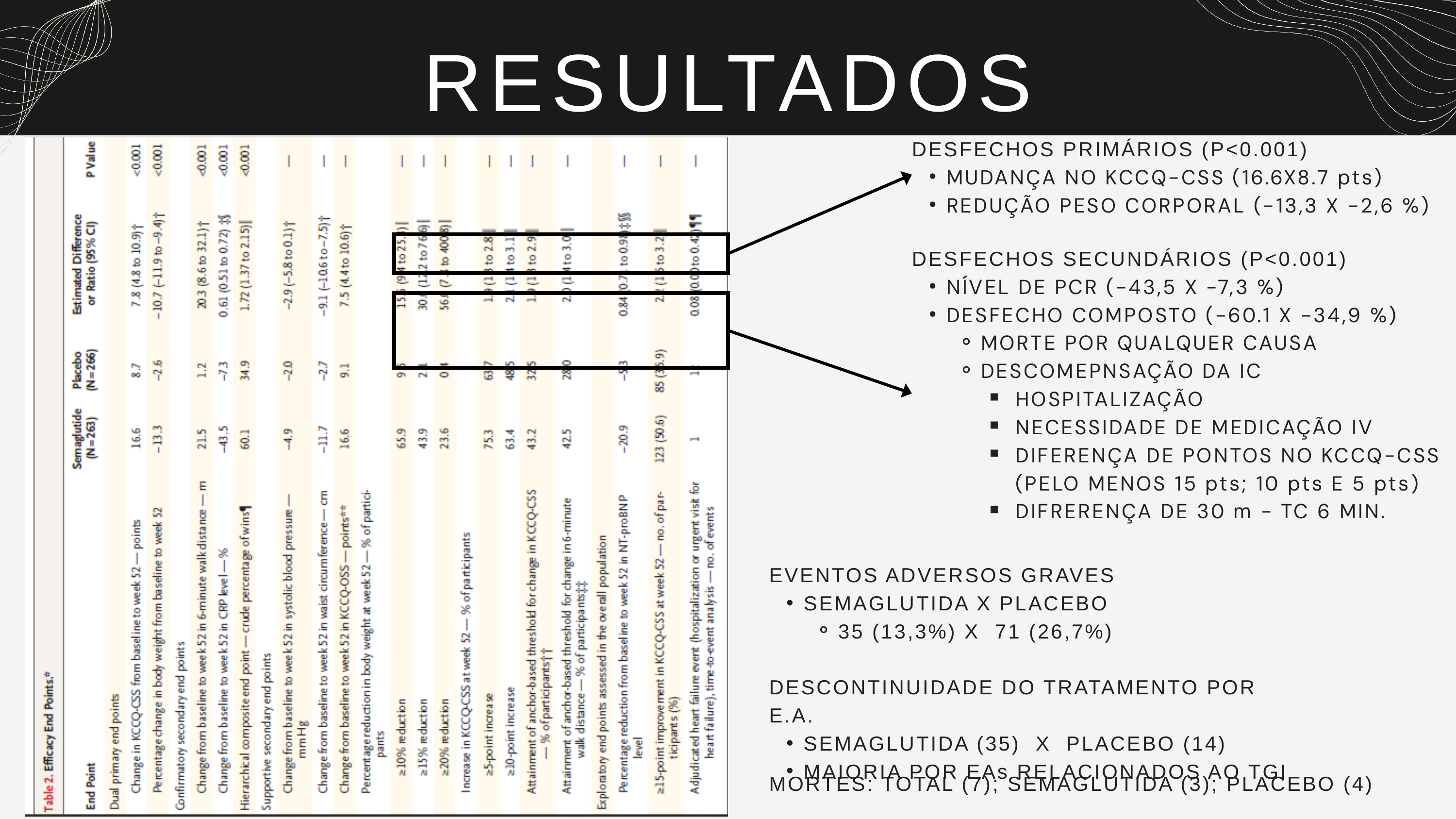

RESULTADOS

DESFECHOS PRIMÁRIOS (P<0.001)
MUDANÇA NO KCCQ-CSS (16.6X8.7 pts)
REDUÇÃO PESO CORPORAL (-13,3 X -2,6 %)

DESFECHOS SECUNDÁRIOS (P<0.001)
NÍVEL DE PCR (-43,5 X -7,3 %)
DESFECHO COMPOSTO (-60.1 X -34,9 %)
MORTE POR QUALQUER CAUSA
DESCOMEPNSAÇÃO DA IC
HOSPITALIZAÇÃO
NECESSIDADE DE MEDICAÇÃO IV
DIFERENÇA DE PONTOS NO KCCQ-CSS (PELO MENOS 15 pts; 10 pts E 5 pts)
DIFRERENÇA DE 30 m - TC 6 MIN.

EVENTOS ADVERSOS GRAVES
SEMAGLUTIDA X PLACEBO
35 (13,3%) X  71 (26,7%)

DESCONTINUIDADE DO TRATAMENTO POR E.A.
SEMAGLUTIDA (35)  X  PLACEBO (14)
MAIORIA POR EAs RELACIONADOS AO TGI
MORTES: TOTAL (7); SEMAGLUTIDA (3); PLACEBO (4)